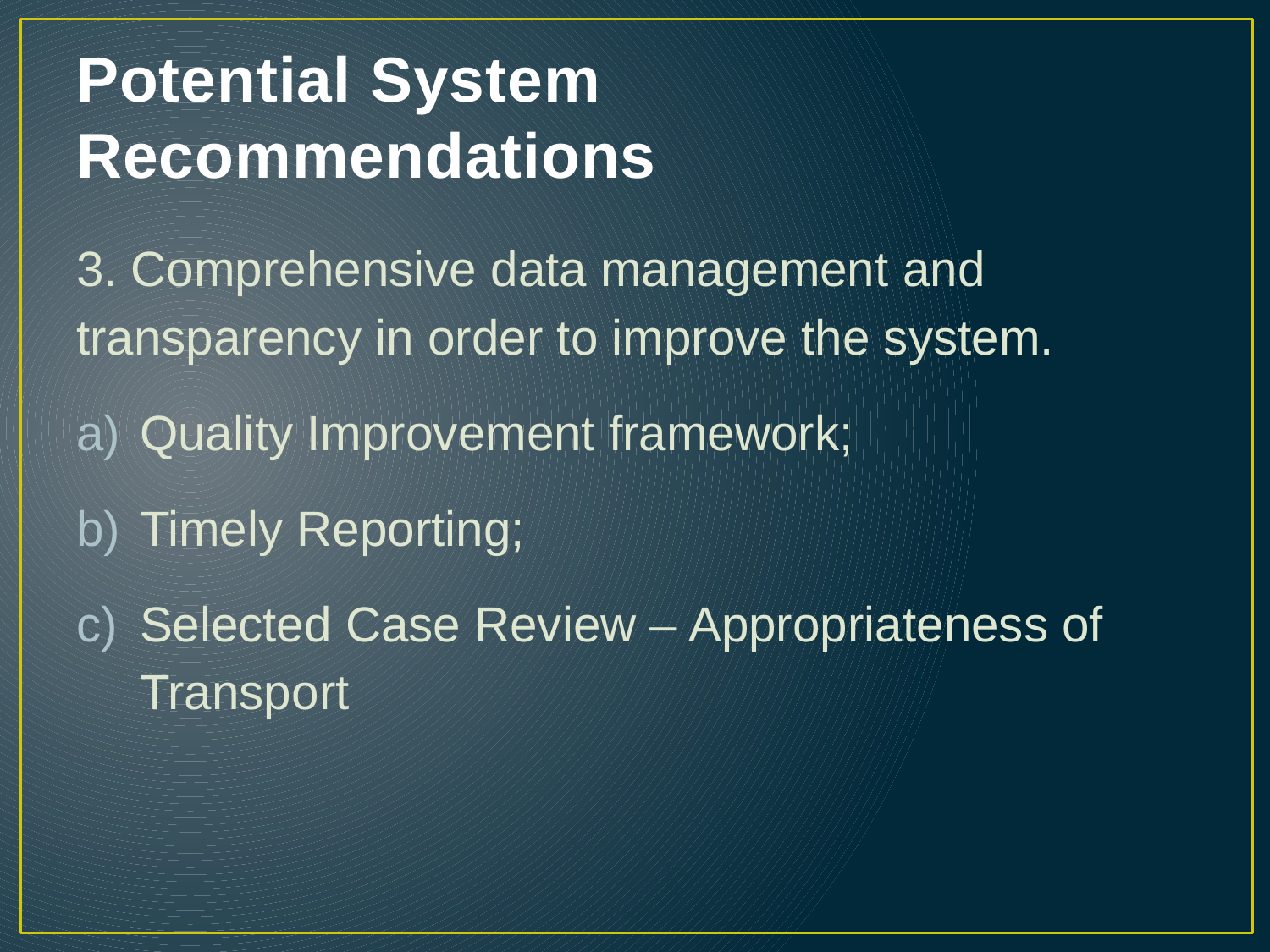

# Potential System Recommendations
3. Comprehensive data management and transparency in order to improve the system.
Quality Improvement framework;
Timely Reporting;
Selected Case Review – Appropriateness of Transport